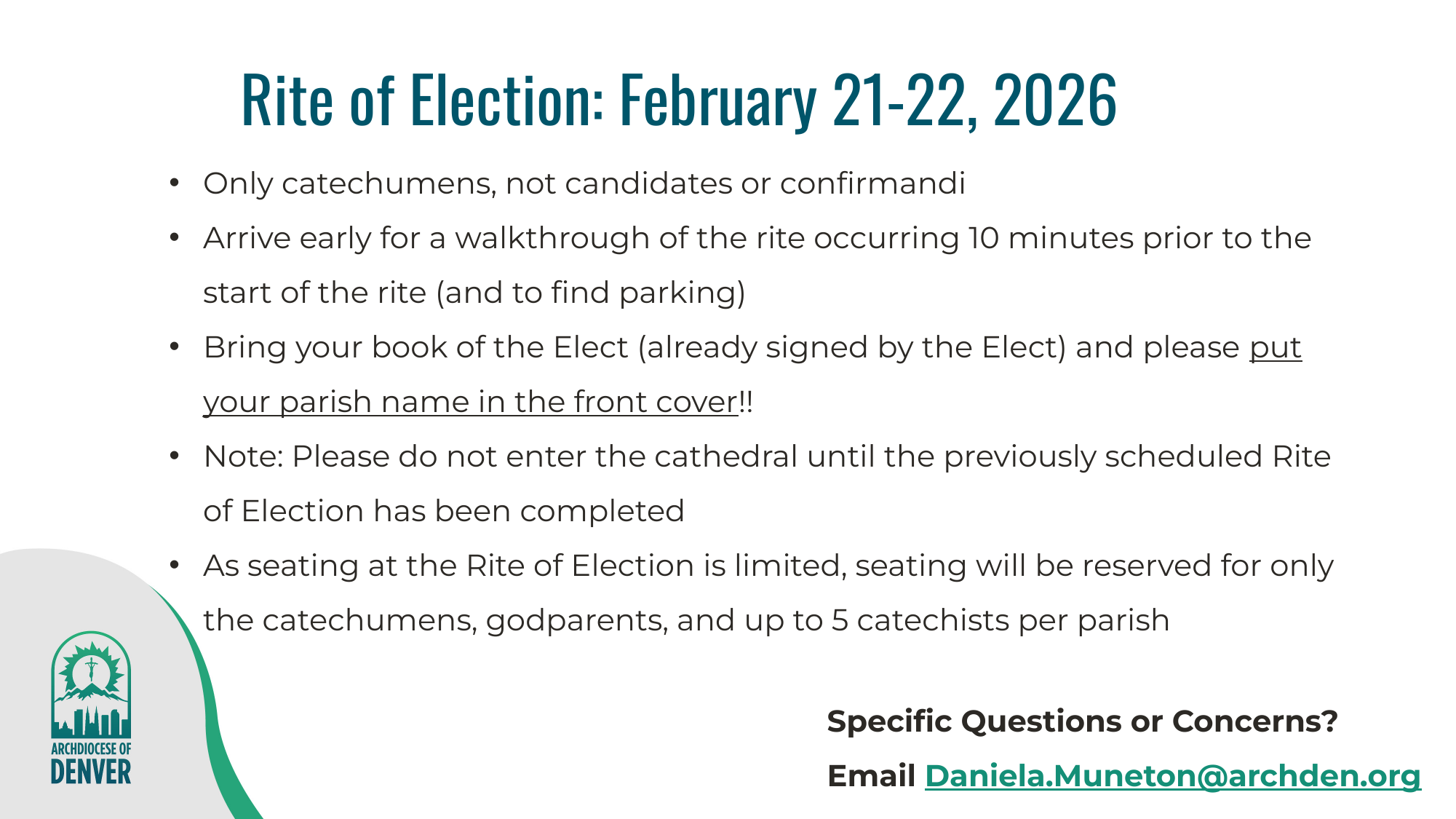

# Rite of Election: February 21-22, 2026
Only catechumens, not candidates or confirmandi
Arrive early for a walkthrough of the rite occurring 10 minutes prior to the start of the rite (and to find parking)
Bring your book of the Elect (already signed by the Elect) and please put your parish name in the front cover!!
Note: Please do not enter the cathedral until the previously scheduled Rite of Election has been completed
As seating at the Rite of Election is limited, seating will be reserved for only the catechumens, godparents, and up to 5 catechists per parish
Specific Questions or Concerns?
Email Daniela.Muneton@archden.org